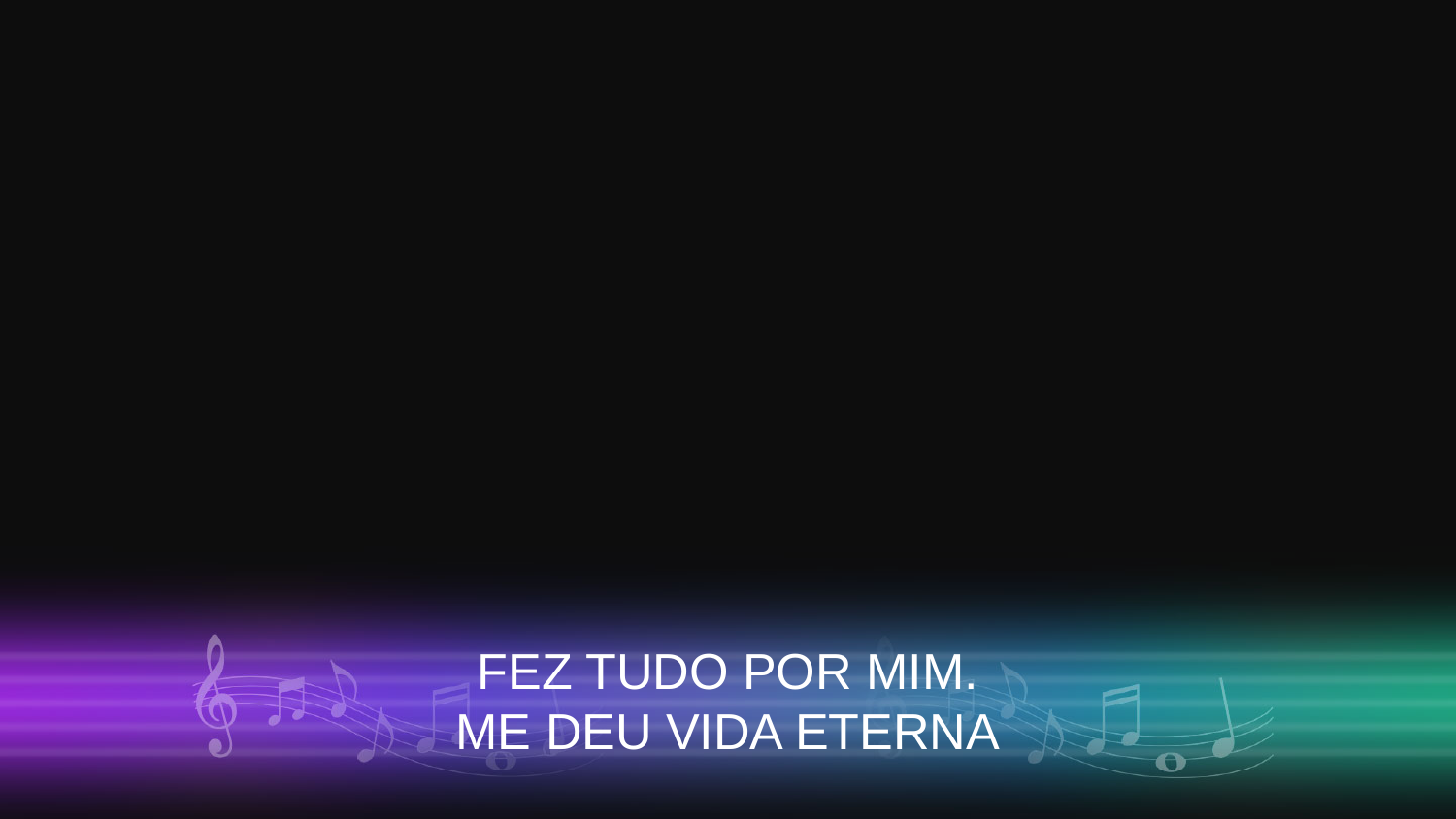

FEZ TUDO POR MIM.
ME DEU VIDA ETERNA